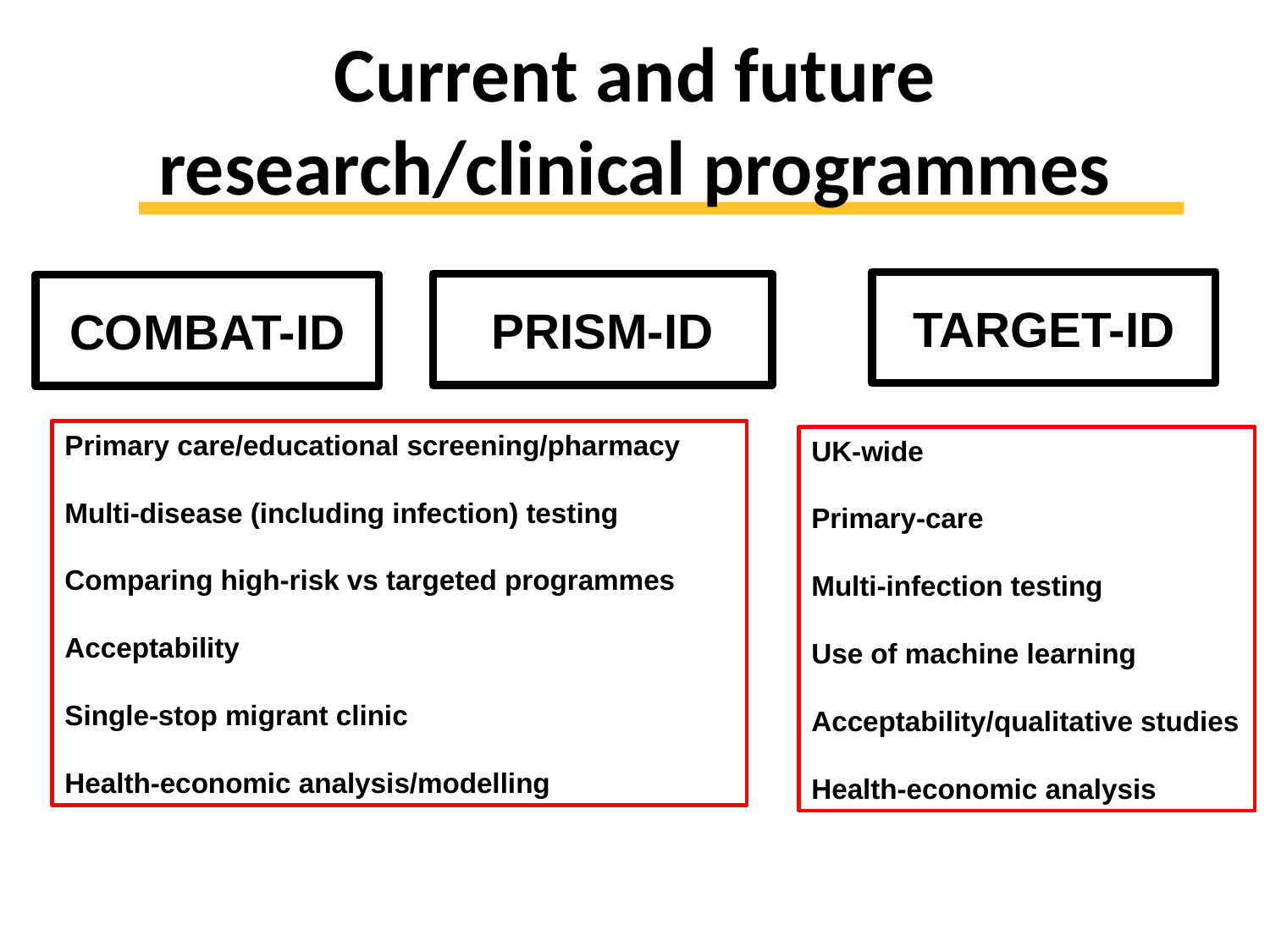

# Current and future research/clinical programmes
TARGET-ID
PRISM-ID
COMBAT-ID
Primary care/educational screening/pharmacy

Multi-disease (including infection) testing

Comparing high-risk vs targeted programmes

Acceptability

Single-stop migrant clinic

Health-economic analysis/modelling
UK-wide

Primary-care

Multi-infection testing

Use of machine learning

Acceptability/qualitative studies

Health-economic analysis